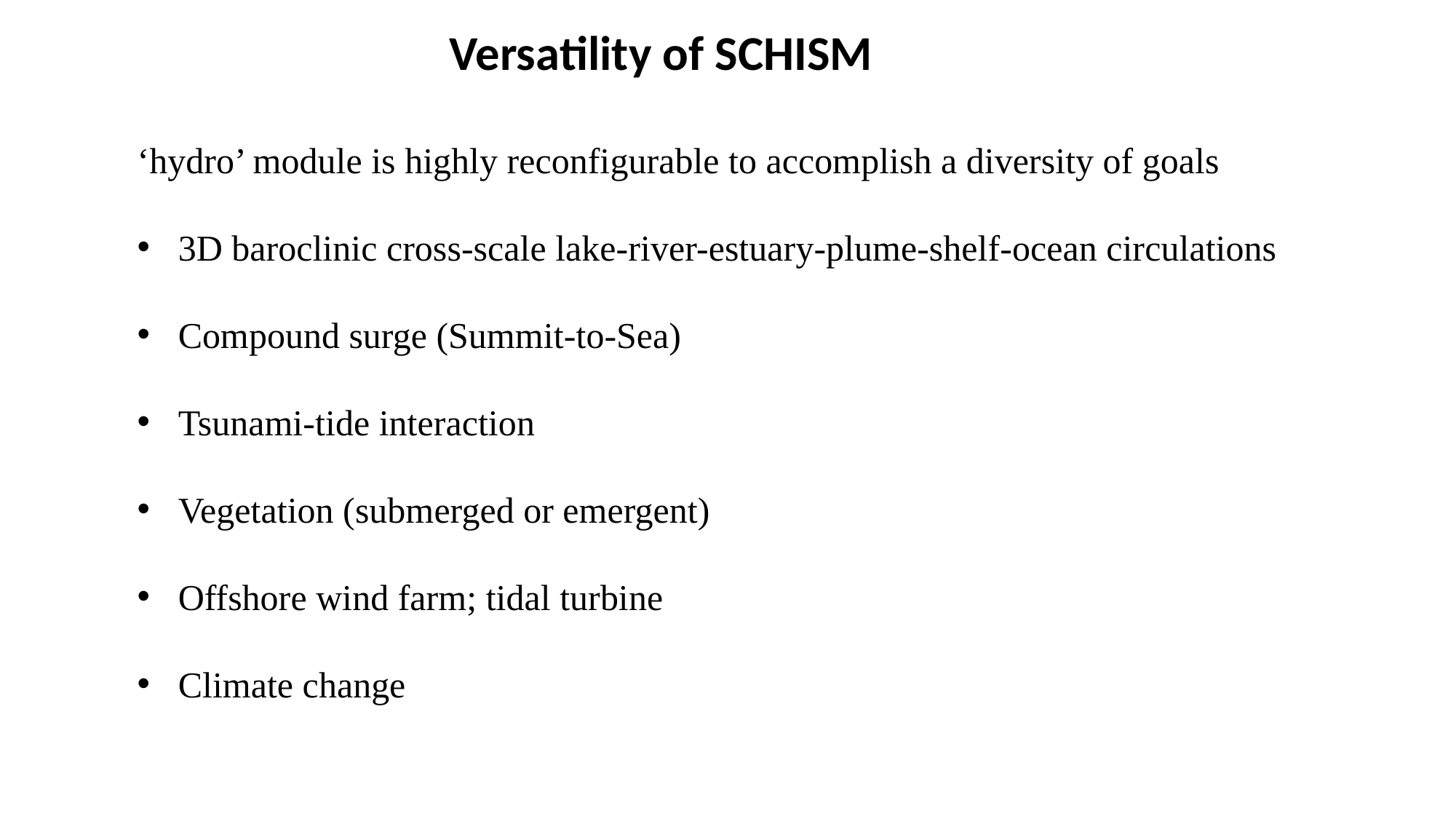

# Versatility of SCHISM
‘hydro’ module is highly reconfigurable to accomplish a diversity of goals

3D baroclinic cross-scale lake-river-estuary-plume-shelf-ocean circulations

Compound surge (Summit-to-Sea)

Tsunami-tide interaction

Vegetation (submerged or emergent)

Offshore wind farm; tidal turbine

Climate change